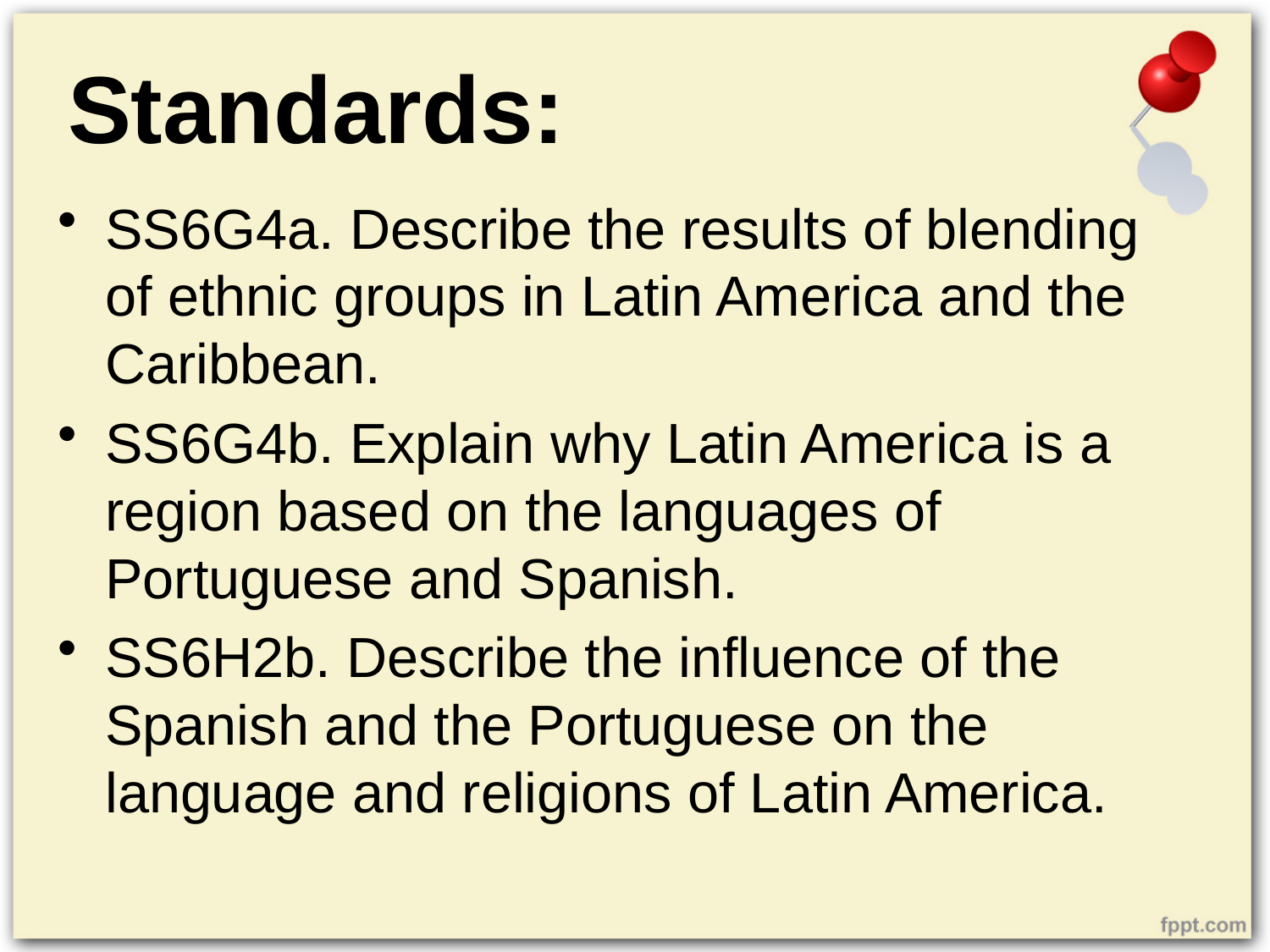

# Standards:
SS6G4a. Describe the results of blending of ethnic groups in Latin America and the Caribbean.
SS6G4b. Explain why Latin America is a region based on the languages of Portuguese and Spanish.
SS6H2b. Describe the influence of the Spanish and the Portuguese on the language and religions of Latin America.